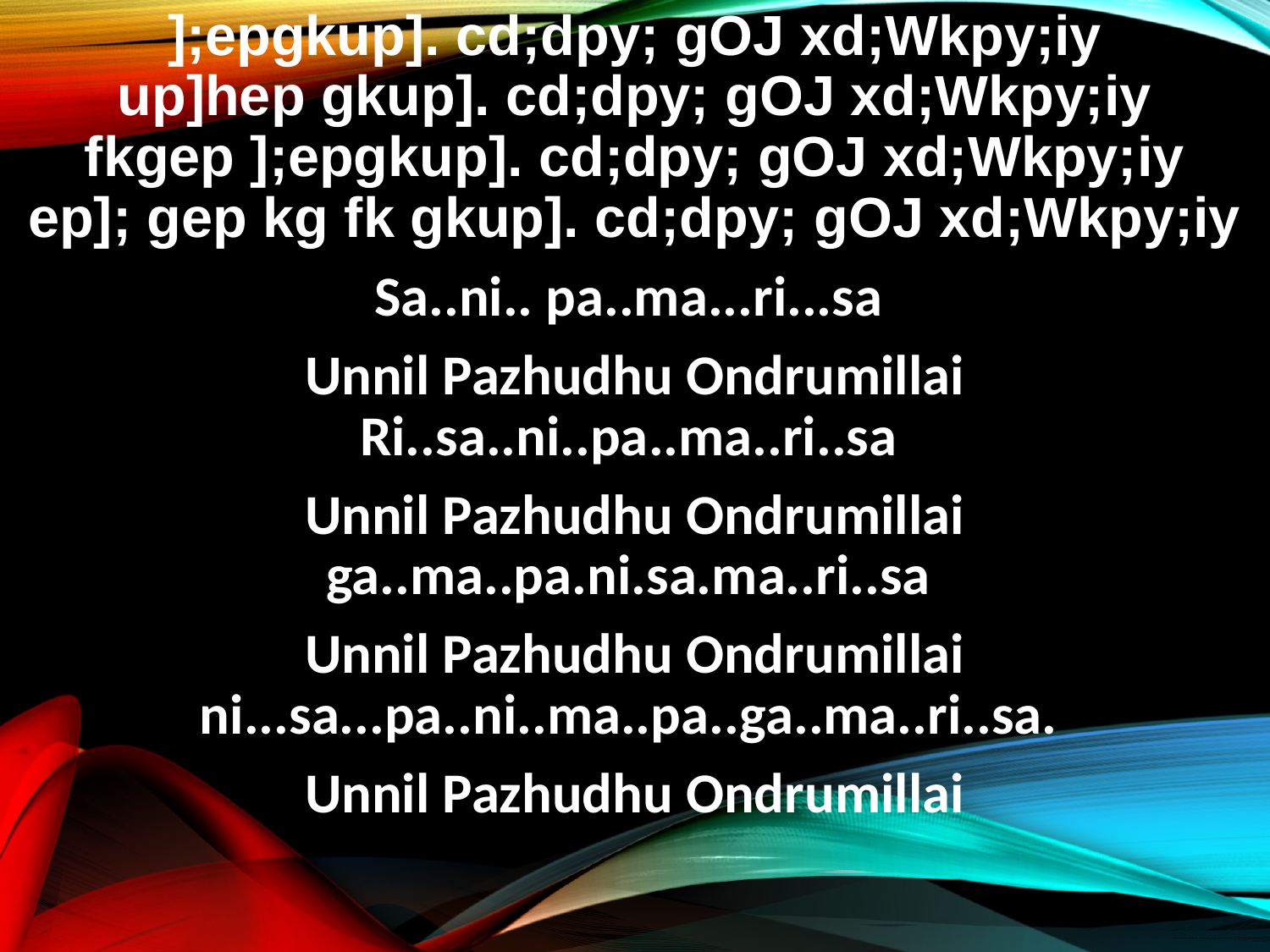

];epgkup]. cd;dpy; gOJ xd;Wkpy;iy
up]hep gkup]. cd;dpy; gOJ xd;Wkpy;iy
fkgep ];epgkup]. cd;dpy; gOJ xd;Wkpy;iy
ep]; gep kg fk gkup]. cd;dpy; gOJ xd;Wkpy;iy
Sa..ni.. pa..ma...ri...sa
Unnil Pazhudhu Ondrumillai
Ri..sa..ni..pa..ma..ri..sa
Unnil Pazhudhu Ondrumillai
ga..ma..pa.ni.sa.ma..ri..sa
Unnil Pazhudhu Ondrumillai
ni...sa...pa..ni..ma..pa..ga..ma..ri..sa.
Unnil Pazhudhu Ondrumillai